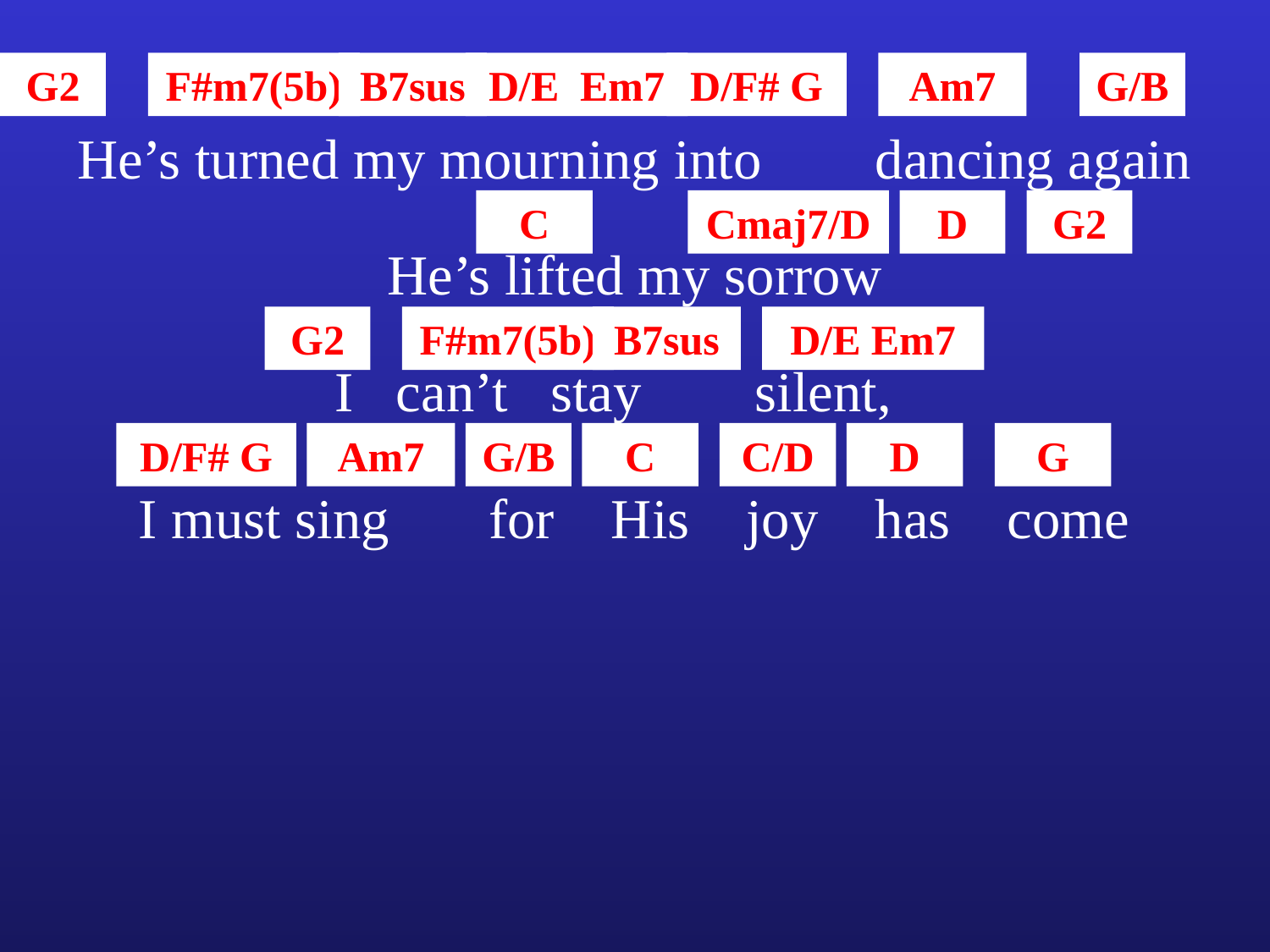

G2
F#m7(5b)
B7sus
D/E  Em7
D/F# G
Am7
G/B
He’s turned my mourning into        dancing again
C
Cmaj7/D
D
G2
He’s lifted my sorrow
G2
F#m7(5b)
B7sus
D/E Em7
I   can’t   stay        silent,
D/F# G
Am7
G/B
C
C/D
D
G
I must sing       for    His    joy    has    come